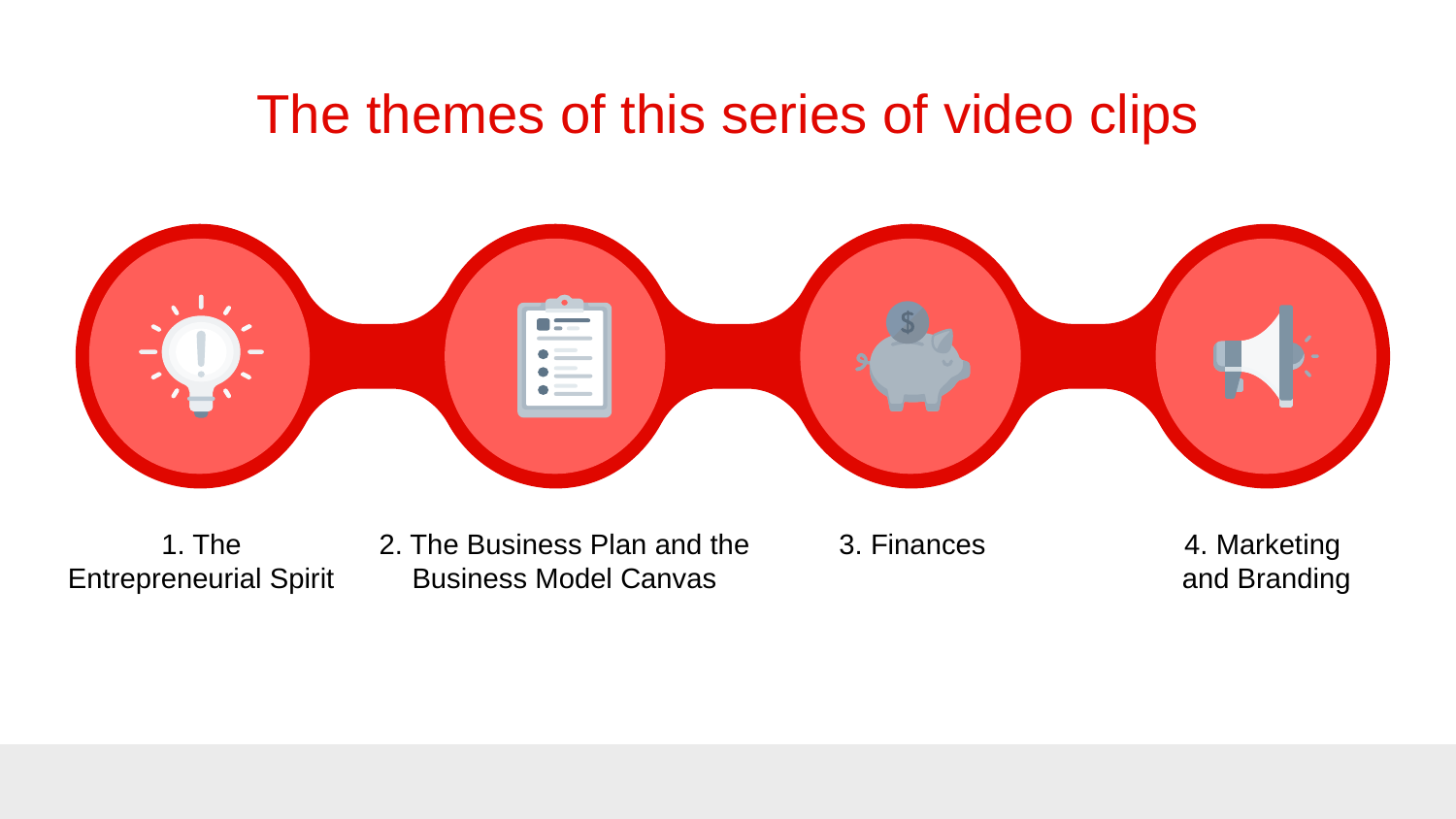

# The themes of this series of video clips

1. The Entrepreneurial Spirit
2. The Business Plan and the Business Model Canvas
3. Finances
4. Marketing
and Branding